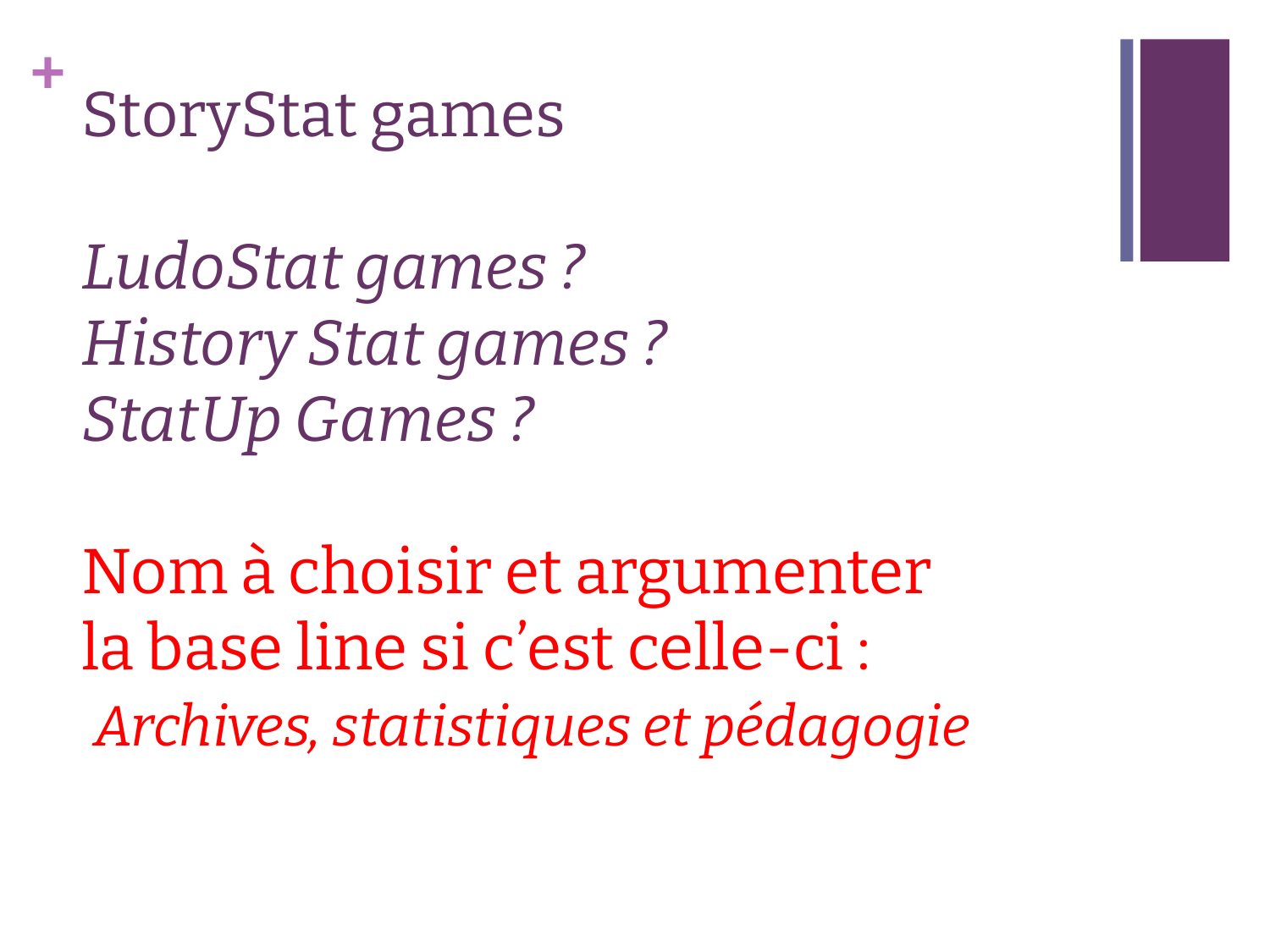

# StoryStat games LudoStat games ? History Stat games ? StatUp Games ? Nom à choisir et argumenter la base line si c’est celle-ci :  Archives, statistiques et pédagogie